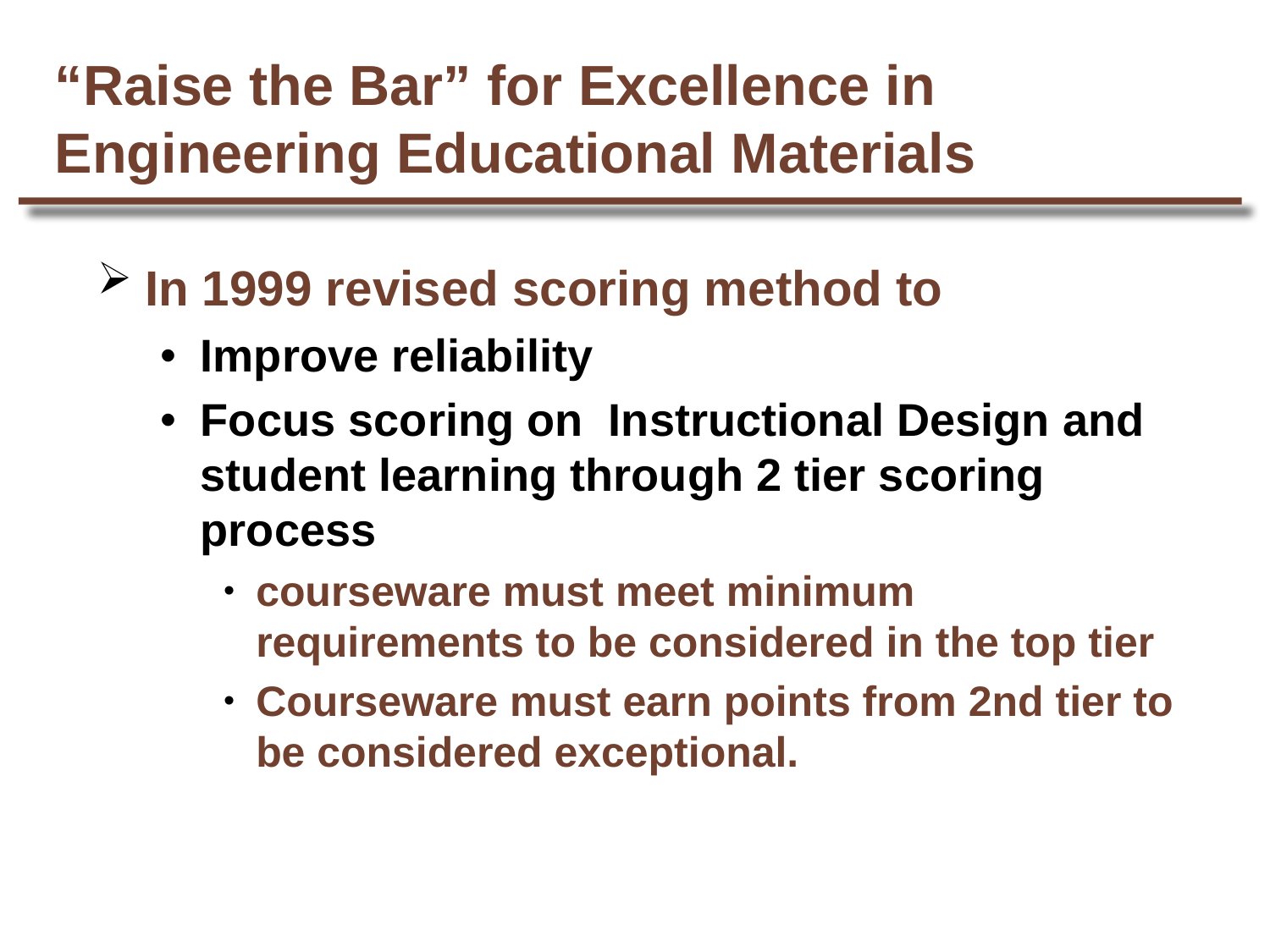

# “Raise the Bar” for Excellence in Engineering Educational Materials
In 1999 revised scoring method to
Improve reliability
Focus scoring on  Instructional Design and student learning through 2 tier scoring process
courseware must meet minimum requirements to be considered in the top tier
Courseware must earn points from 2nd tier to be considered exceptional.